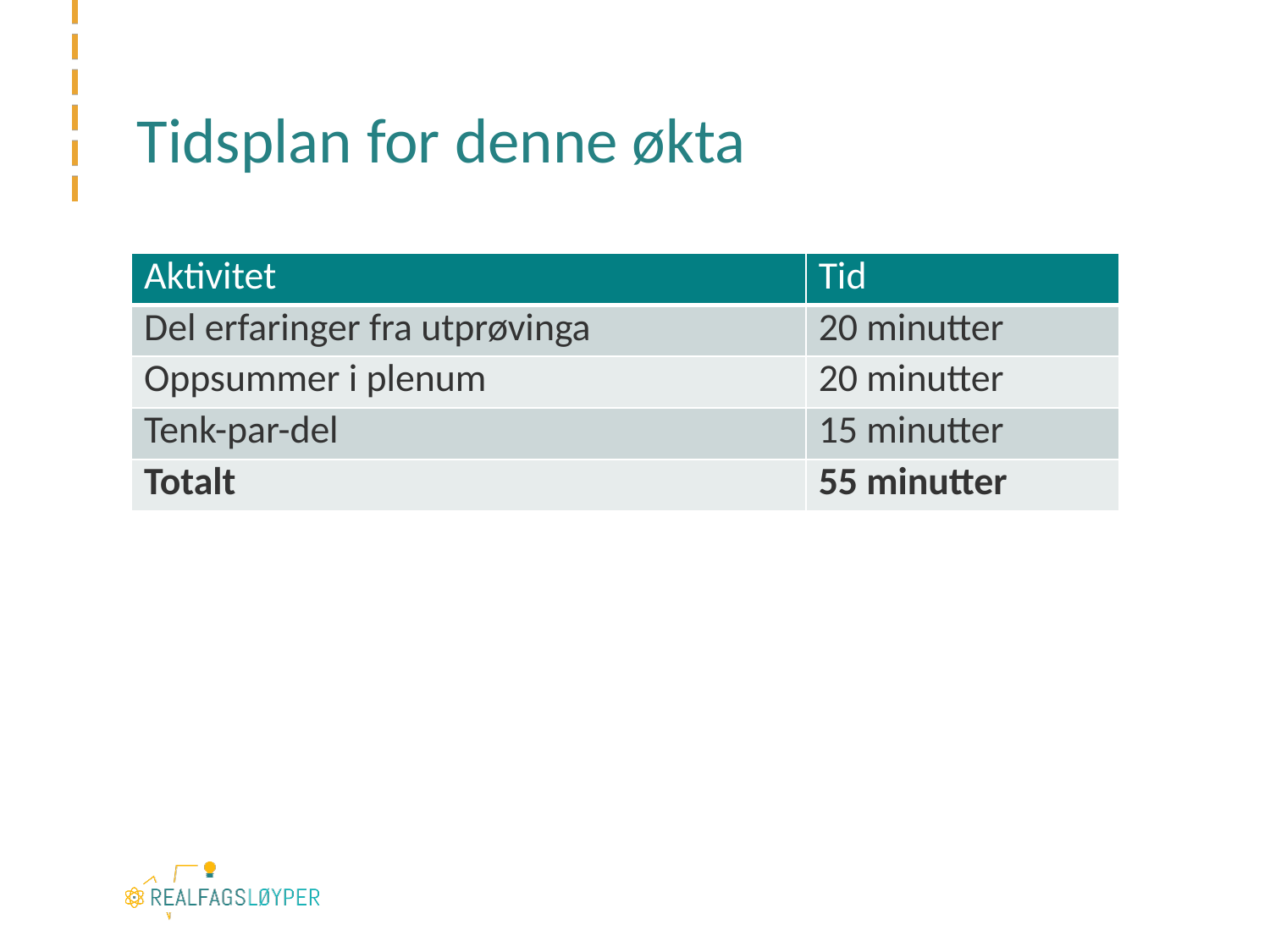

# Tidsplan for denne økta
| Aktivitet | Tid |
| --- | --- |
| Del erfaringer fra utprøvinga | 20 minutter |
| Oppsummer i plenum | 20 minutter |
| Tenk-par-del | 15 minutter |
| Totalt | 55 minutter |